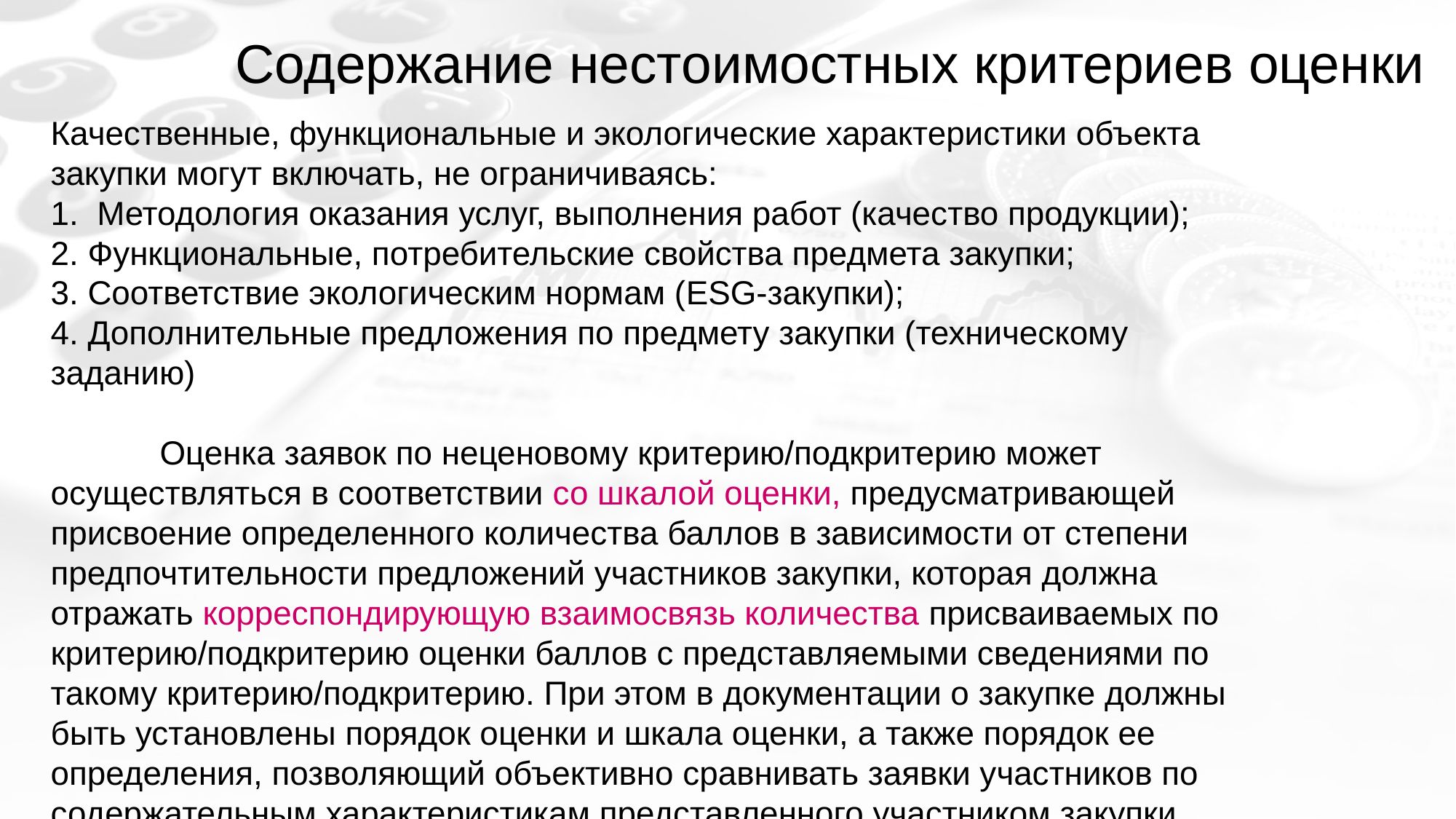

# Содержание нестоимостных критериев оценки
Качественные, функциональные и экологические характеристики объекта закупки могут включать, не ограничиваясь:
1.  Методология оказания услуг, выполнения работ (качество продукции);
2. Функциональные, потребительские свойства предмета закупки;
3. Соответствие экологическим нормам (ESG-закупки);
4. Дополнительные предложения по предмету закупки (техническому заданию)

	Оценка заявок по неценовому критерию/подкритерию может осуществляться в соответствии со шкалой оценки, предусматривающей присвоение определенного количества баллов в зависимости от степени предпочтительности предложений участников закупки, которая должна отражать корреспондирующую взаимосвязь количества присваиваемых по критерию/подкритерию оценки баллов с представляемыми сведениями по такому критерию/подкритерию. При этом в документации о закупке должны быть установлены порядок оценки и шкала оценки, а также порядок ее определения, позволяющий объективно сравнивать заявки участников по содержательным характеристикам представленного участником закупки предложения и однозначным образом выявлять лучшее предложение.